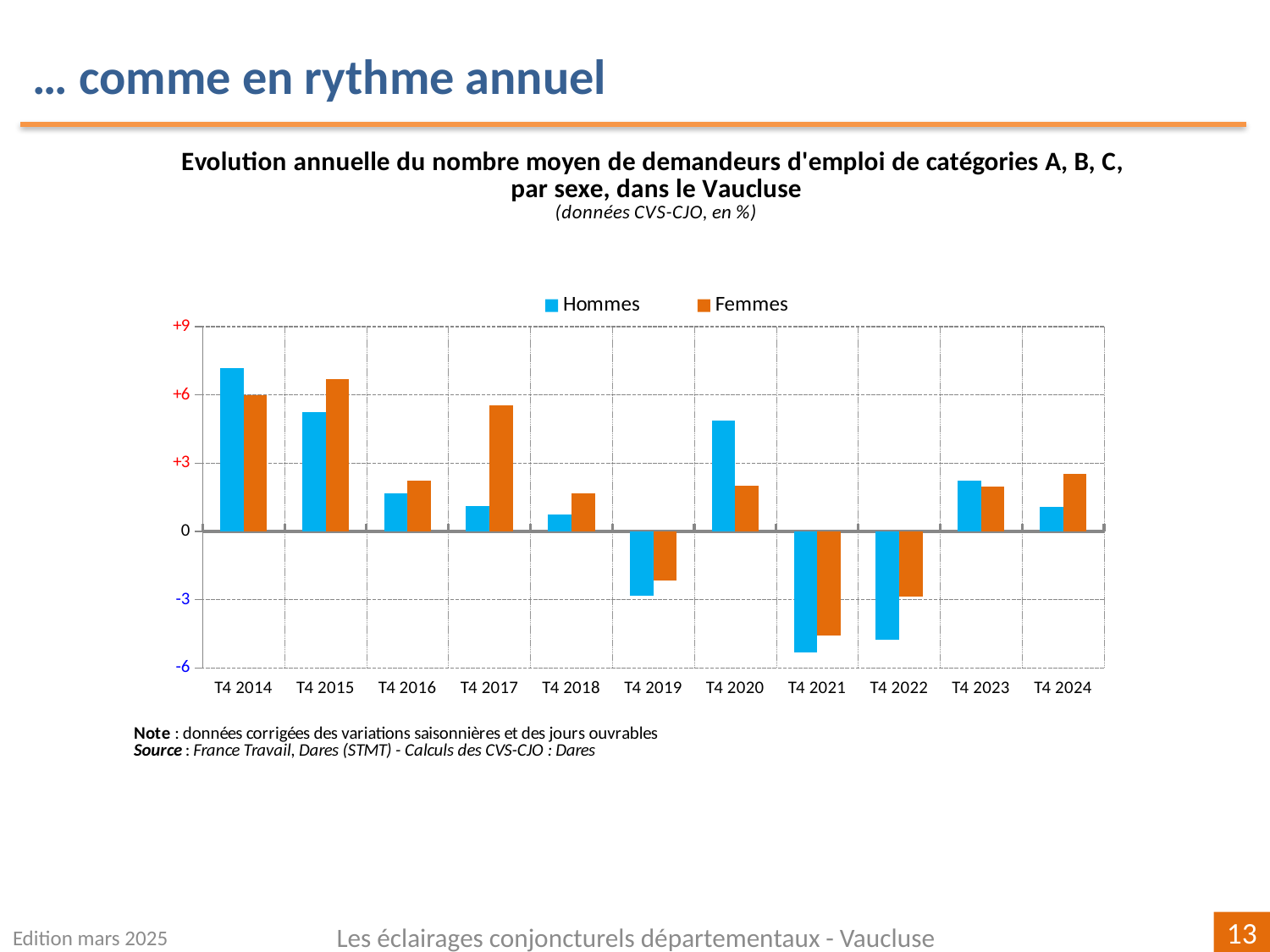

… comme en rythme annuel

### Chart

| Category |  |  |
|---|---|---|
| T4 2014 | 7.185705169112944 | 5.98475222363406 |
| T4 2015 | 5.2631578947368585 | 6.713823282580034 |
| T4 2016 | 1.662895927601804 | 2.24693854623077 |
| T4 2017 | 1.123845554690095 | 5.526865179650575 |
| T4 2018 | 0.7262323943661997 | 1.6867971678467208 |
| T4 2019 | -2.82936421236617 | -2.1503174278107773 |
| T4 2020 | 4.867903316469913 | 2.019673503557984 |
| T4 2021 | -5.338765008576329 | -4.5645707252025876 |
| T4 2022 | -4.756511891279724 | -2.880481513327593 |
| T4 2023 | 2.2473246135553016 | 1.958831341301459 |
| T4 2024 | 1.0698918478893038 | 2.518180831433847 |
Edition mars 2025
Les éclairages conjoncturels départementaux - Vaucluse
13